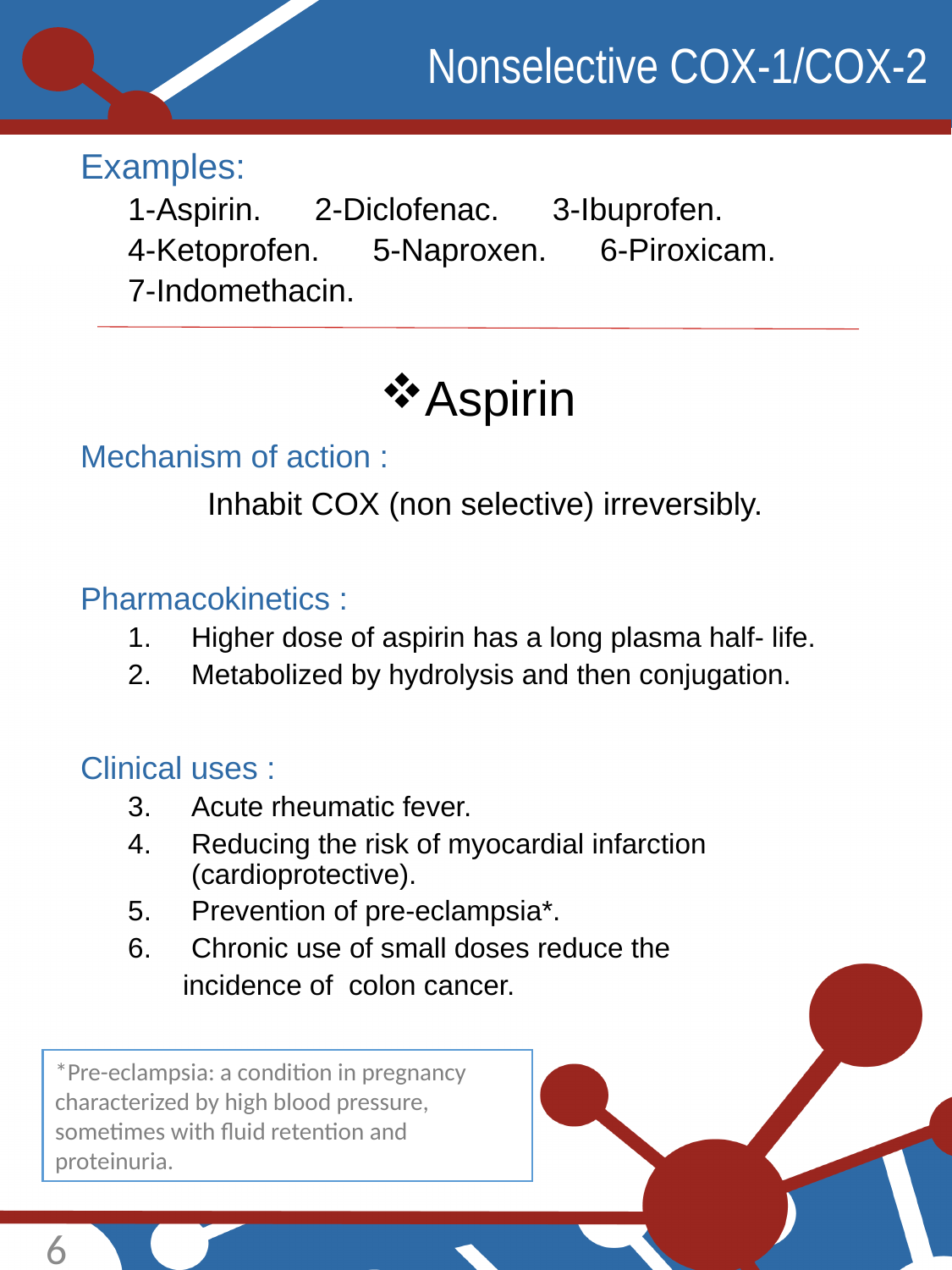

# Nonselective COX-1/COX-2
Examples:
1-Aspirin.      2-Diclofenac.      3-Ibuprofen.
4-Ketoprofen.      5-Naproxen.      6-Piroxicam.
7-Indomethacin.

Aspirin
Mechanism of action :
	Inhabit COX (non selective) irreversibly.

Pharmacokinetics :
Higher dose of aspirin has a long plasma half- life.
Metabolized by hydrolysis and then conjugation.

Clinical uses :
Acute rheumatic fever.
Reducing the risk of myocardial infarction (cardioprotective).
Prevention of pre-eclampsia*.
Chronic use of small doses reduce the
       incidence of  colon cancer.

*Pre-eclampsia: a condition in pregnancy characterized by high blood pressure, sometimes with fluid retention and proteinuria.